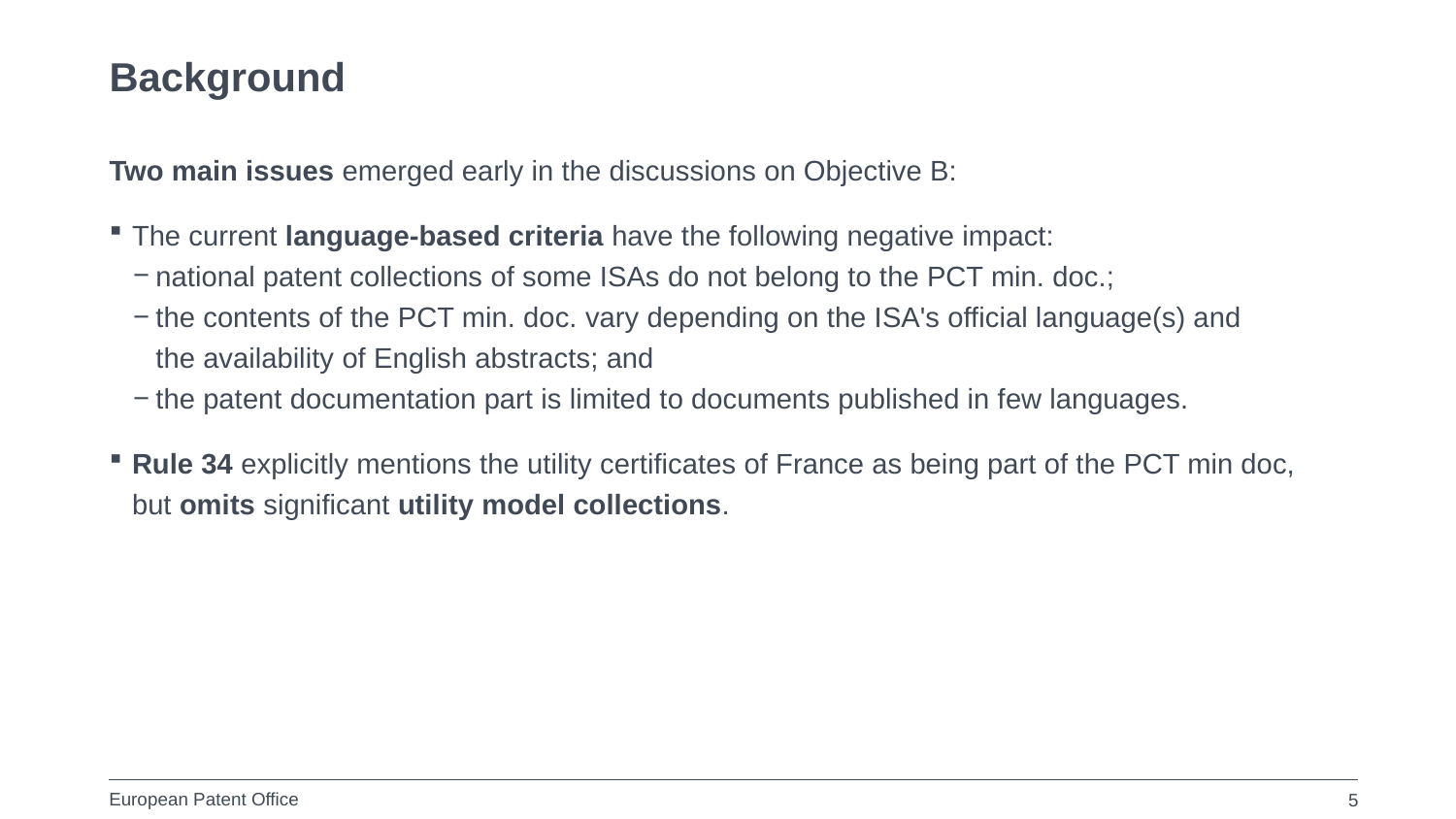

# Background
Two main issues emerged early in the discussions on Objective B:
The current language-based criteria have the following negative impact:
national patent collections of some ISAs do not belong to the PCT min. doc.;
the contents of the PCT min. doc. vary depending on the ISA's official language(s) and
the availability of English abstracts; and
the patent documentation part is limited to documents published in few languages.
Rule 34 explicitly mentions the utility certificates of France as being part of the PCT min doc,
but omits significant utility model collections.

5